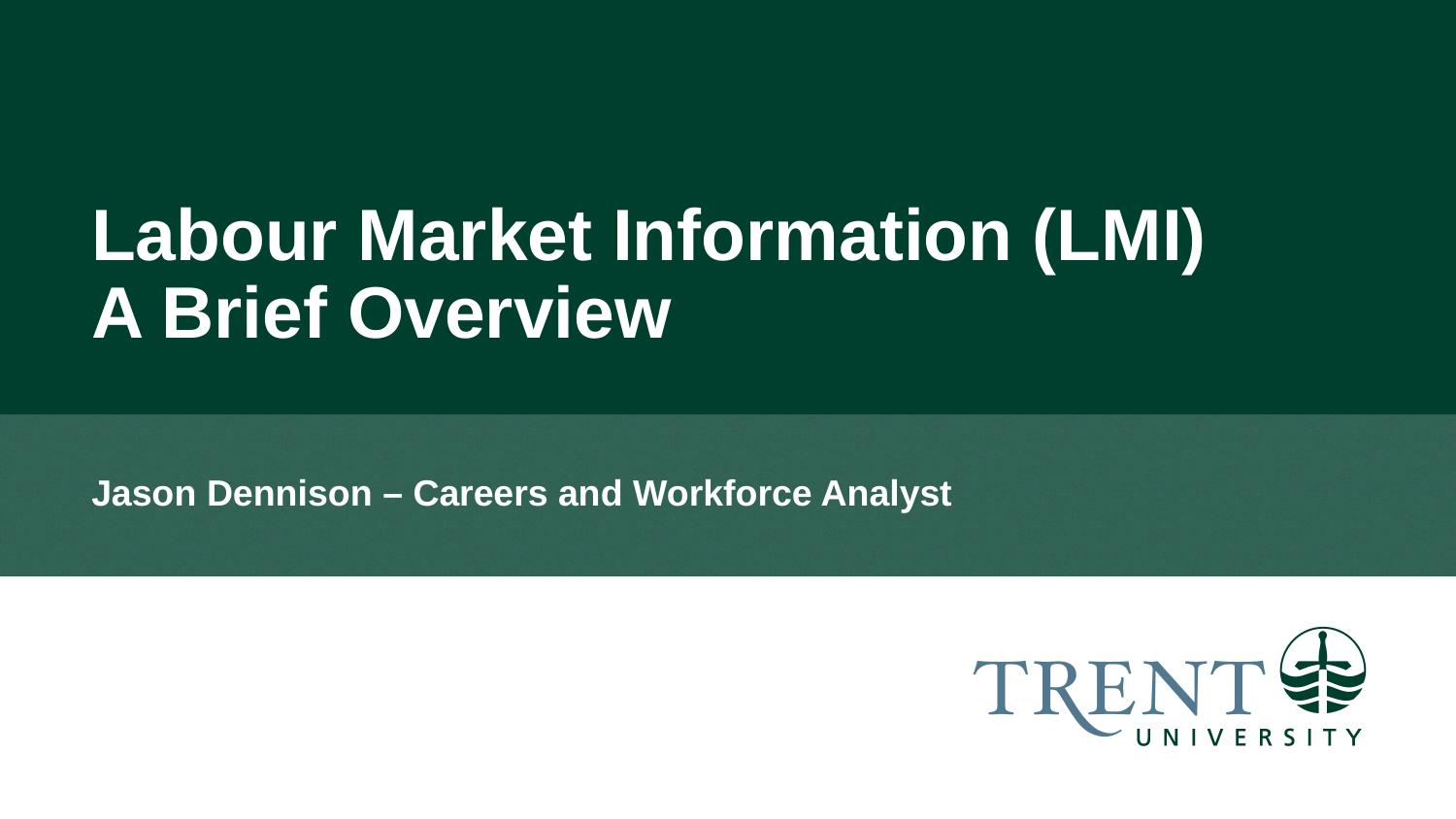

# Labour Market Information (LMI) A Brief Overview
Jason Dennison – Careers and Workforce Analyst